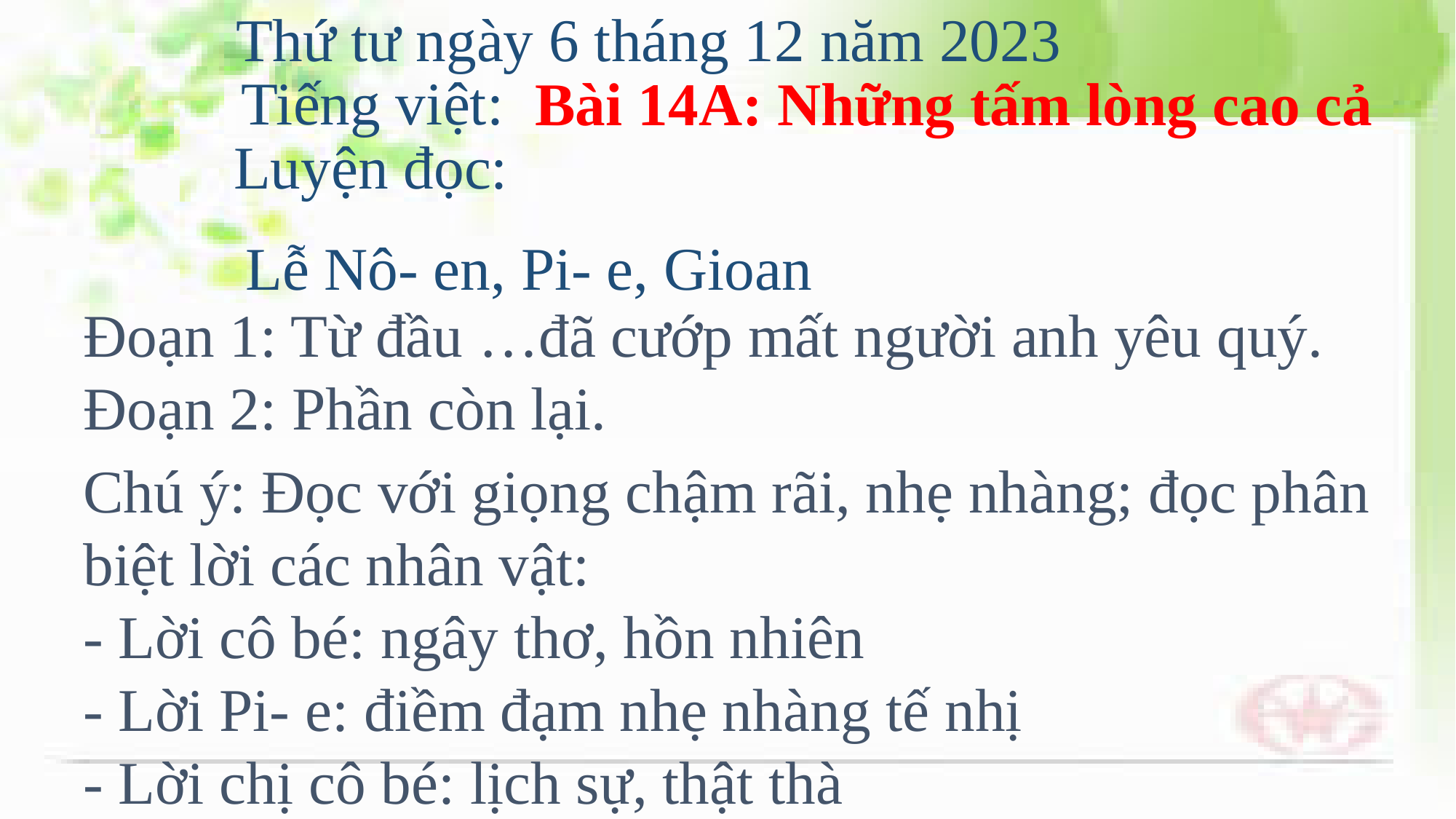

Thứ tư ngày 6 tháng 12 năm 2023
 Tiếng việt:
 Bài 14A: Những tấm lòng cao cả
 Luyện đọc:
 Lễ Nô- en, Pi- e, Gioan
Đoạn 1: Từ đầu …đã cướp mất người anh yêu quý.
Đoạn 2: Phần còn lại.
Chú ý: Đọc với giọng chậm rãi, nhẹ nhàng; đọc phân biệt lời các nhân vật:
- Lời cô bé: ngây thơ, hồn nhiên
- Lời Pi- e: điềm đạm nhẹ nhàng tế nhị
- Lời chị cô bé: lịch sự, thật thà